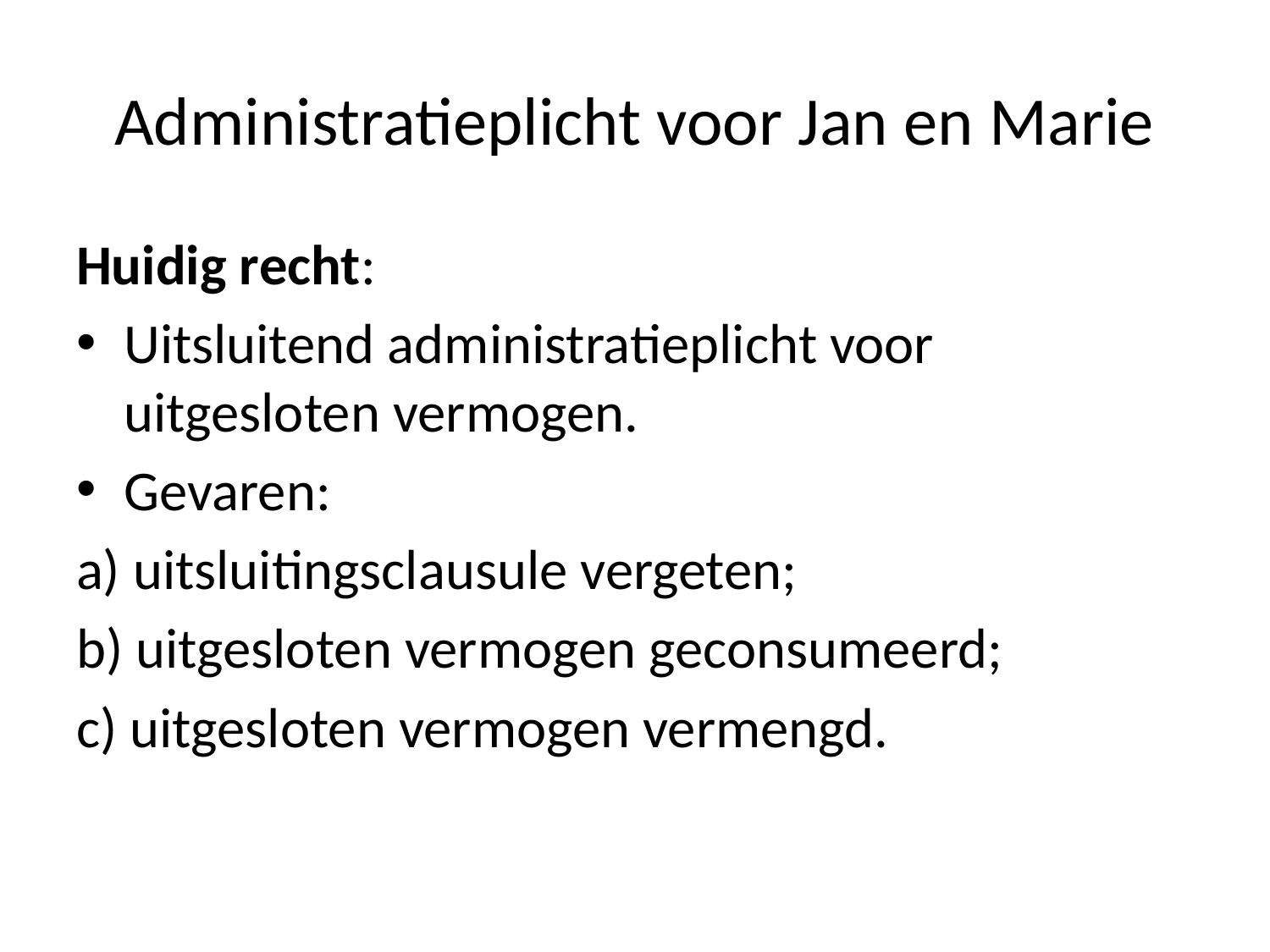

# Administratieplicht voor Jan en Marie
Huidig recht:
Uitsluitend administratieplicht voor uitgesloten vermogen.
Gevaren:
a) uitsluitingsclausule vergeten;
b) uitgesloten vermogen geconsumeerd;
c) uitgesloten vermogen vermengd.